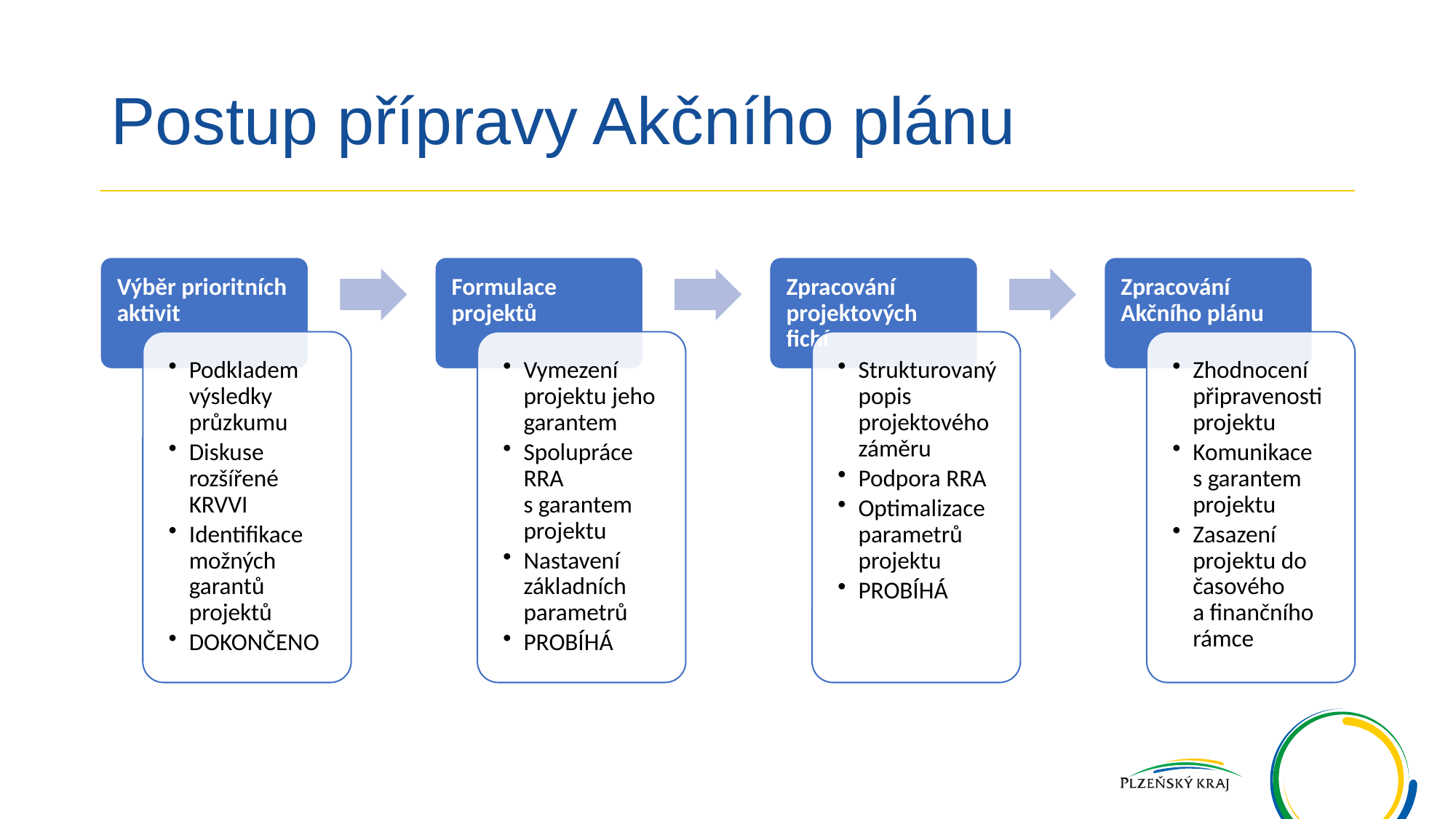

# Postup přípravy Akčního plánu
Výběr prioritních aktivit
Podkladem výsledky průzkumu
Diskuse rozšířené KRVVI
Identifikace možných garantů projektů
DOKONČENO

Formulace projektů
Vymezení projektu jeho garantem
Spolupráce RRA
s garantem projektu
Nastavení základních parametrů
PROBÍHÁ

Zpracování projektových fichí
Strukturovaný popis projektového záměru
Podpora RRA
Optimalizace parametrů projektu
PROBÍHÁ

Zpracování Akčního plánu
Zhodnocení připravenosti projektu
Komunikace
s garantem projektu
Zasazení projektu do časového
a finančního rámce